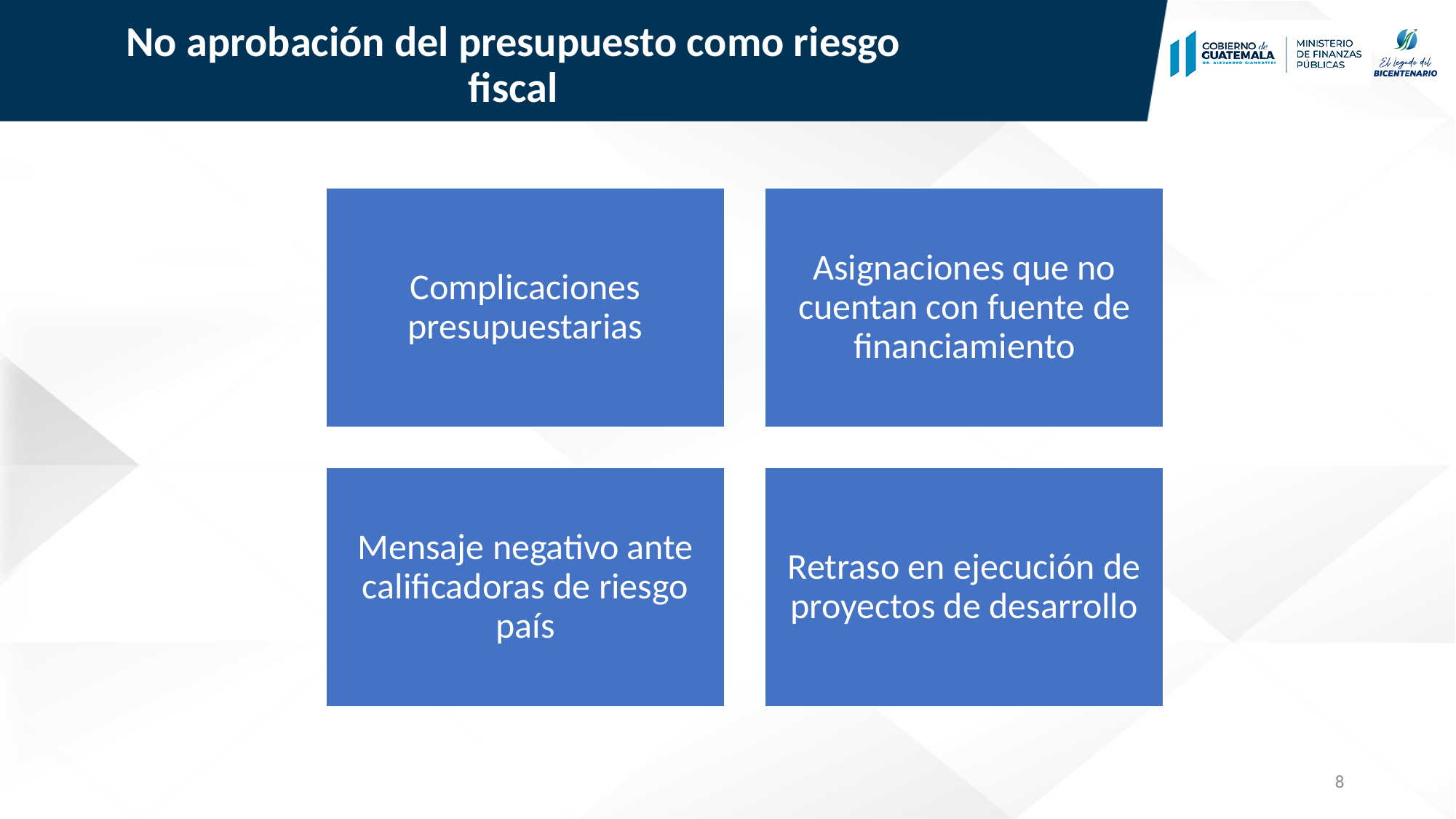

# No aprobación del presupuesto como riesgo fiscal
Complicaciones presupuestarias
Asignaciones que no cuentan con fuente de financiamiento
Mensaje negativo ante calificadoras de riesgo país
Retraso en ejecución de proyectos de desarrollo
8